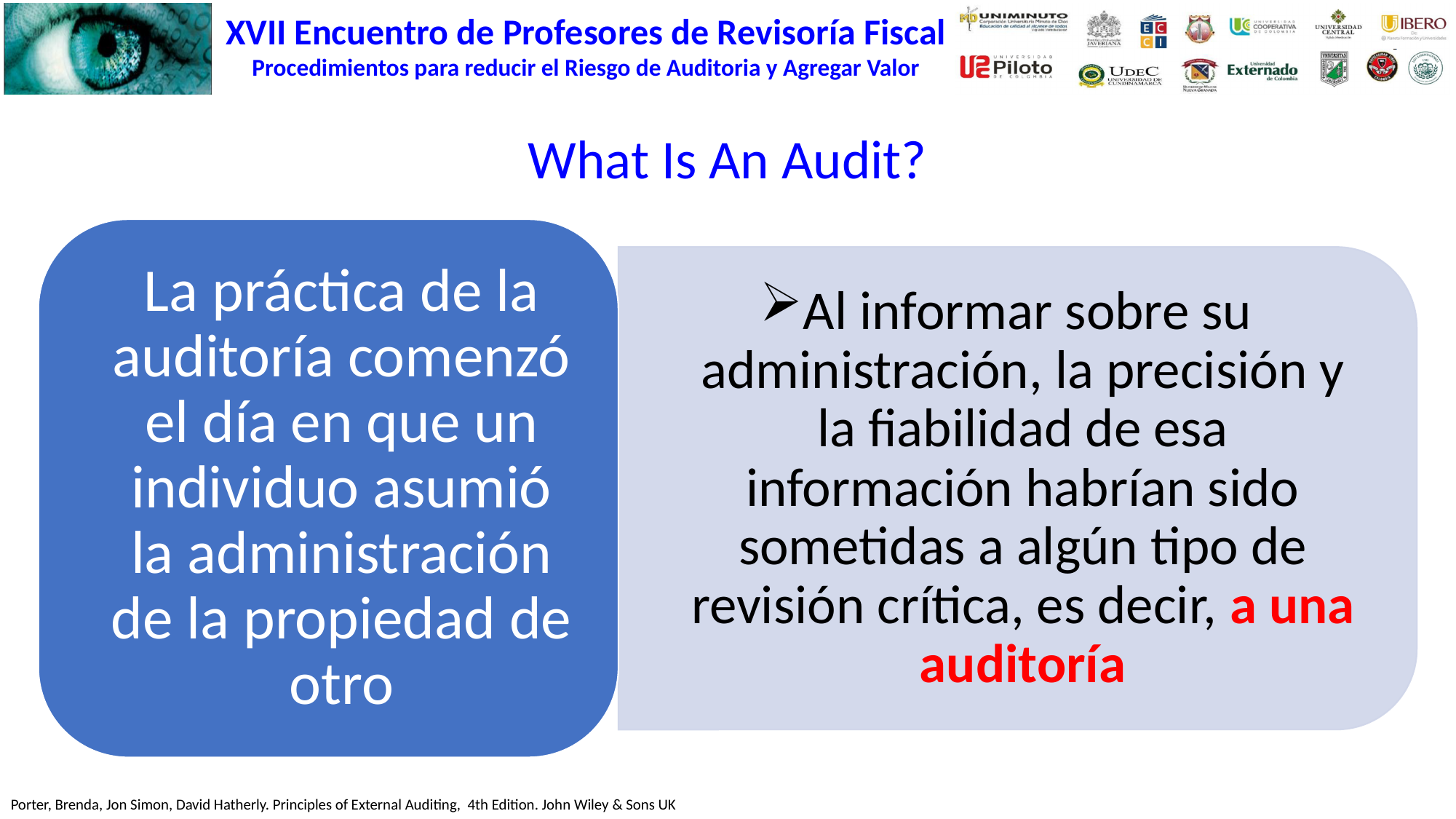

What Is An Audit?
Al informar sobre su administración, la precisión y la fiabilidad de esa información habrían sido sometidas a algún tipo de revisión crítica, es decir, a una auditoría
La práctica de la auditoría comenzó el día en que un individuo asumió la administración de la propiedad de otro
Porter, Brenda, Jon Simon, David Hatherly. Principles of External Auditing,  4th Edition. John Wiley & Sons UK